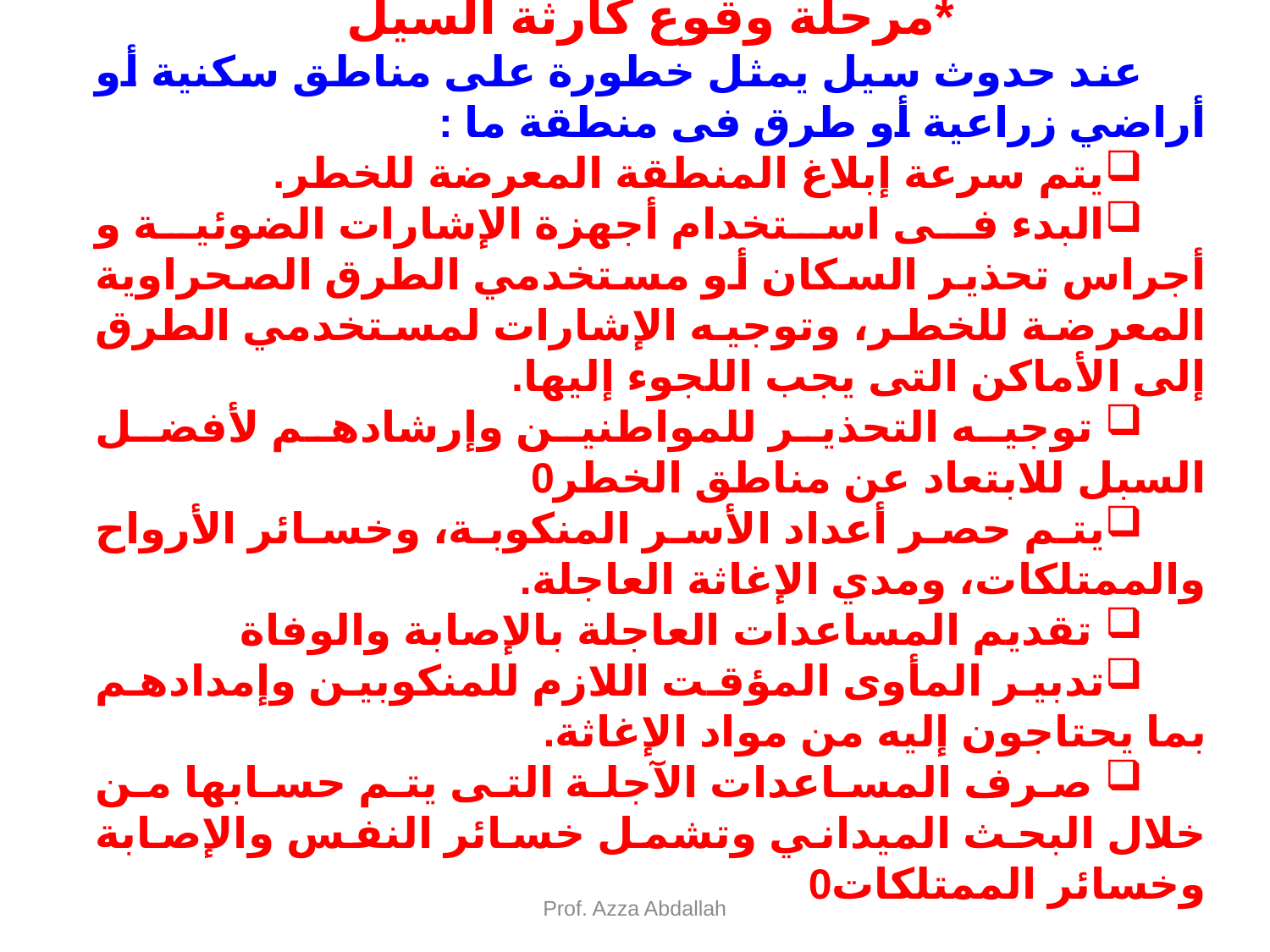

*مرحلة وقوع كارثة السيل
عند حدوث سيل يمثل خطورة على مناطق سكنية أو أراضي زراعية أو طرق فى منطقة ما :
يتم سرعة إبلاغ المنطقة المعرضة للخطر.
البدء فى استخدام أجهزة الإشارات الضوئية و أجراس تحذير السكان أو مستخدمي الطرق الصحراوية المعرضة للخطر، وتوجيه الإشارات لمستخدمي الطرق إلى الأماكن التى يجب اللجوء إليها.
 توجيه التحذير للمواطنين وإرشادهم لأفضل السبل للابتعاد عن مناطق الخطر0
يتم حصر أعداد الأسر المنكوبة، وخسائر الأرواح والممتلكات، ومدي الإغاثة العاجلة.
 تقديم المساعدات العاجلة بالإصابة والوفاة
تدبير المأوى المؤقت اللازم للمنكوبين وإمدادهم بما يحتاجون إليه من مواد الإغاثة.
 صرف المساعدات الآجلة التى يتم حسابها من خلال البحث الميداني وتشمل خسائر النفس والإصابة وخسائر الممتلكات0

Prof. Azza Abdallah